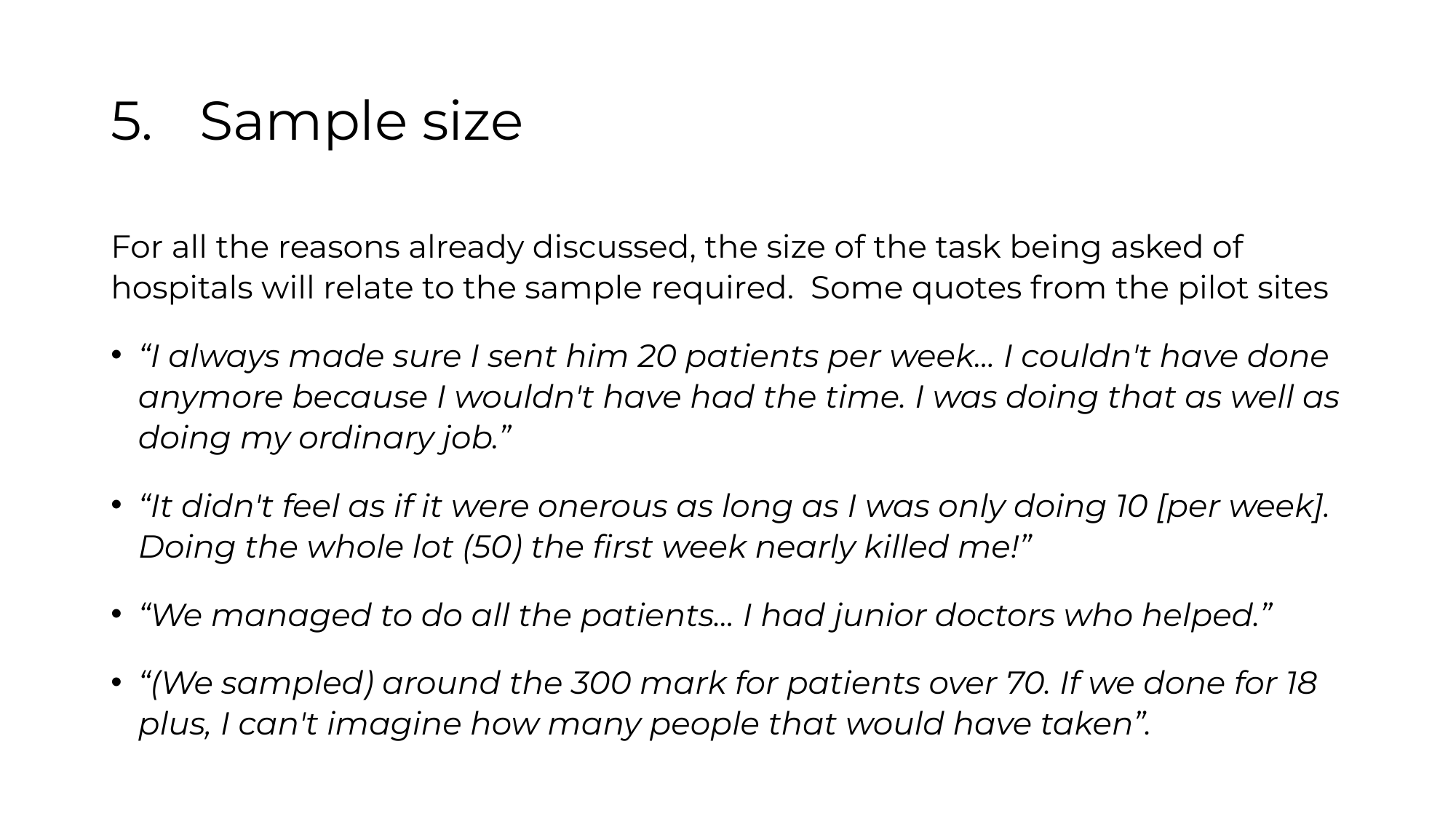

# Sample size
For all the reasons already discussed, the size of the task being asked of hospitals will relate to the sample required.  Some quotes from the pilot sites
“I always made sure I sent him 20 patients per week... I couldn't have done anymore because I wouldn't have had the time. I was doing that as well as doing my ordinary job.”
“It didn't feel as if it were onerous as long as I was only doing 10 [per week]. Doing the whole lot (50) the first week nearly killed me!”
“We managed to do all the patients... I had junior doctors who helped.”
“(We sampled) around the 300 mark for patients over 70. If we done for 18 plus, I can't imagine how many people that would have taken”.